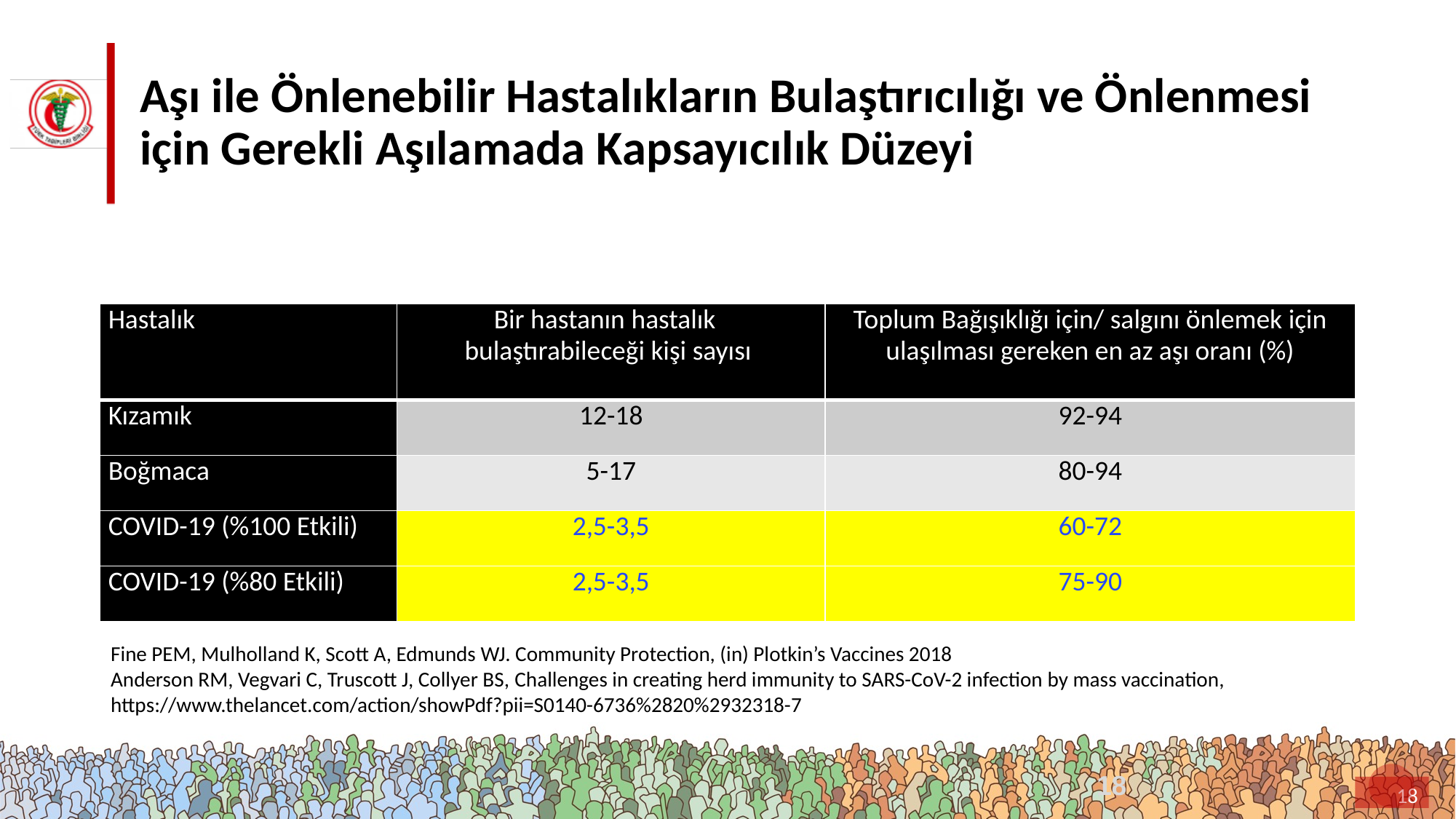

# Aşı ile Önlenebilir Hastalıkların Bulaştırıcılığı ve Önlenmesi için Gerekli Aşılamada Kapsayıcılık Düzeyi
| Hastalık | Bir hastanın hastalık bulaştırabileceği kişi sayısı | Toplum Bağışıklığı için/ salgını önlemek için ulaşılması gereken en az aşı oranı (%) |
| --- | --- | --- |
| Kızamık | 12-18 | 92-94 |
| Boğmaca | 5-17 | 80-94 |
| COVID-19 (%100 Etkili) | 2,5-3,5 | 60-72 |
| COVID-19 (%80 Etkili) | 2,5-3,5 | 75-90 |
Fine PEM, Mulholland K, Scott A, Edmunds WJ. Community Protection, (in) Plotkin’s Vaccines 2018
Anderson RM, Vegvari C, Truscott J, Collyer BS, Challenges in creating herd immunity to SARS-CoV-2 infection by mass vaccination, https://www.thelancet.com/action/showPdf?pii=S0140-6736%2820%2932318-7
18